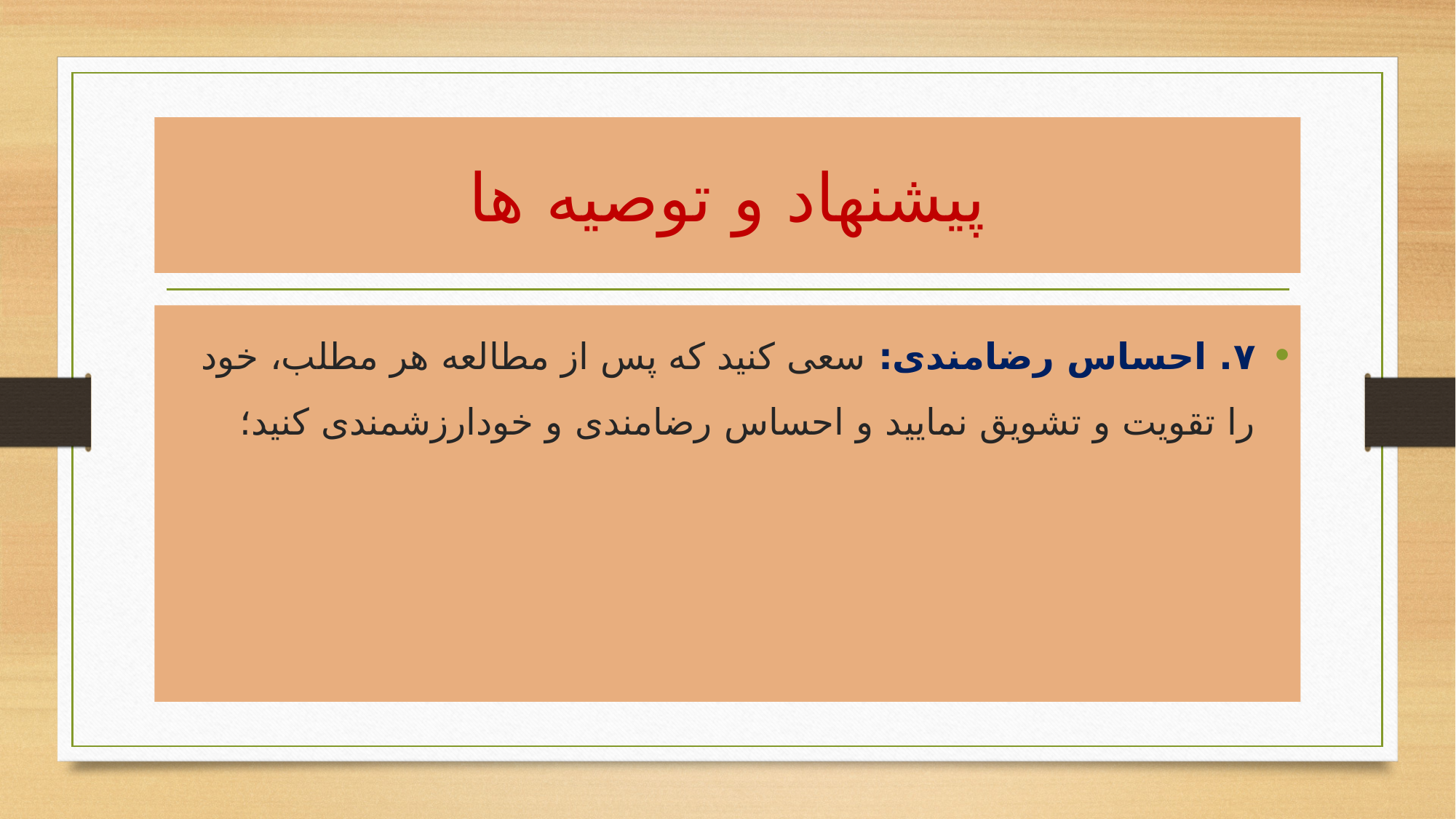

# پیشنهاد و توصیه ها
۷. احساس رضامندی: سعی کنید که پس از مطالعه هر مطلب، خود را تقویت و تشویق نمایید و احساس رضامندی و خودارزشمندی کنید؛